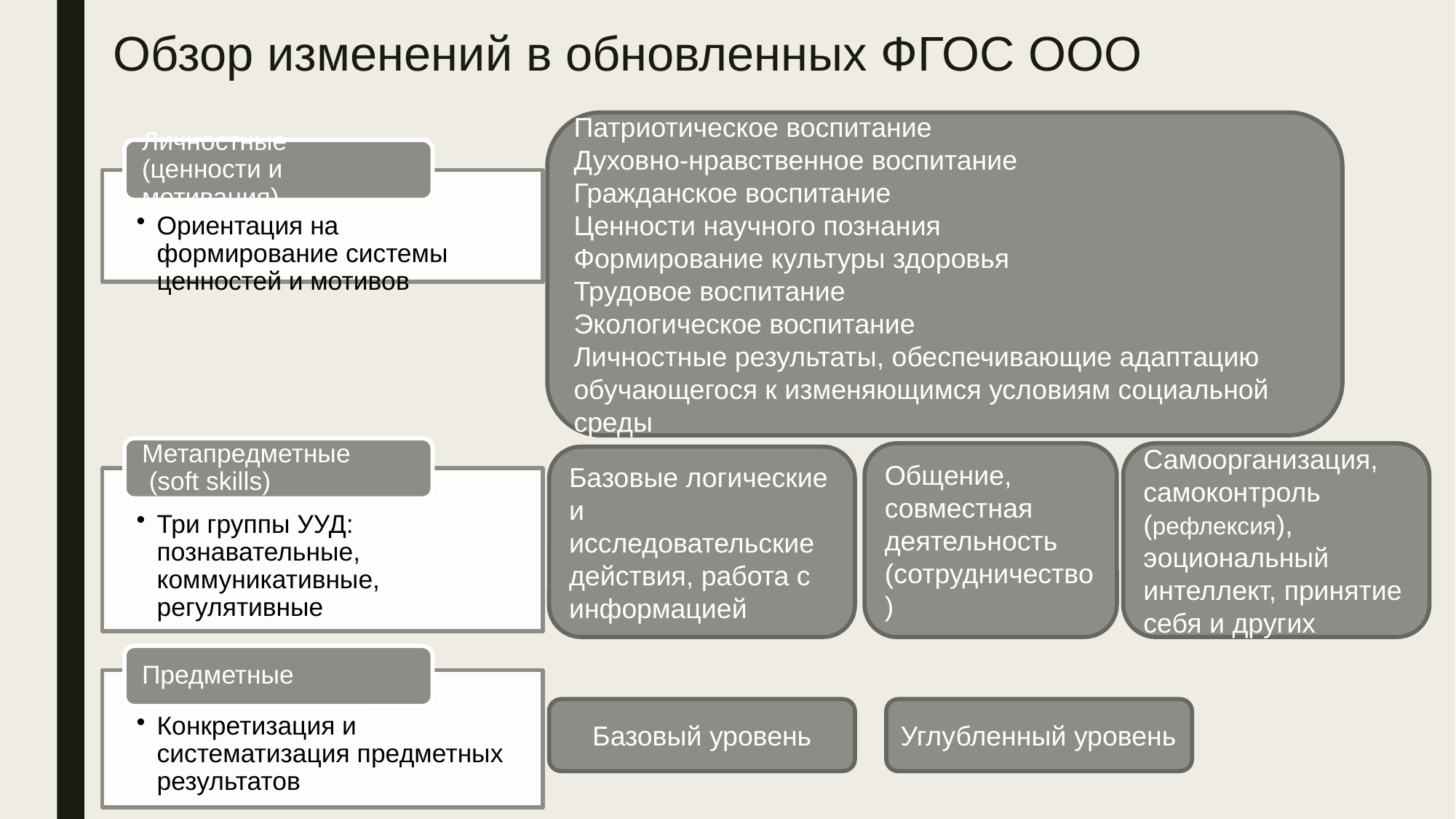

# Обзор изменений в обновленных ФГОС ООО
Патриотическое воспитание
Духовно-нравственное воспитание
Гражданское воспитание
Ценности научного познания
Формирование культуры здоровья
Трудовое воспитание
Экологическое воспитание
Личностные результаты, обеспечивающие адаптацию обучающегося к изменяющимся условиям социальной среды
Ориентация на формирование системы ценностей и мотивов
Личностные
(ценности и мотивация)
Три группы УУД: познавательные, коммуникативные, регулятивные
Метапредметные
 (soft skills)
Конкретизация и систематизация предметных результатов
Предметные
Общение, совместная деятельность (сотрудничество)
Самоорганизация, самоконтроль (рефлексия),
эоциональный интеллект, принятие себя и других
Базовые логические и  исследовательские действия, работа с информацией
Базовый уровень
Углубленный уровень